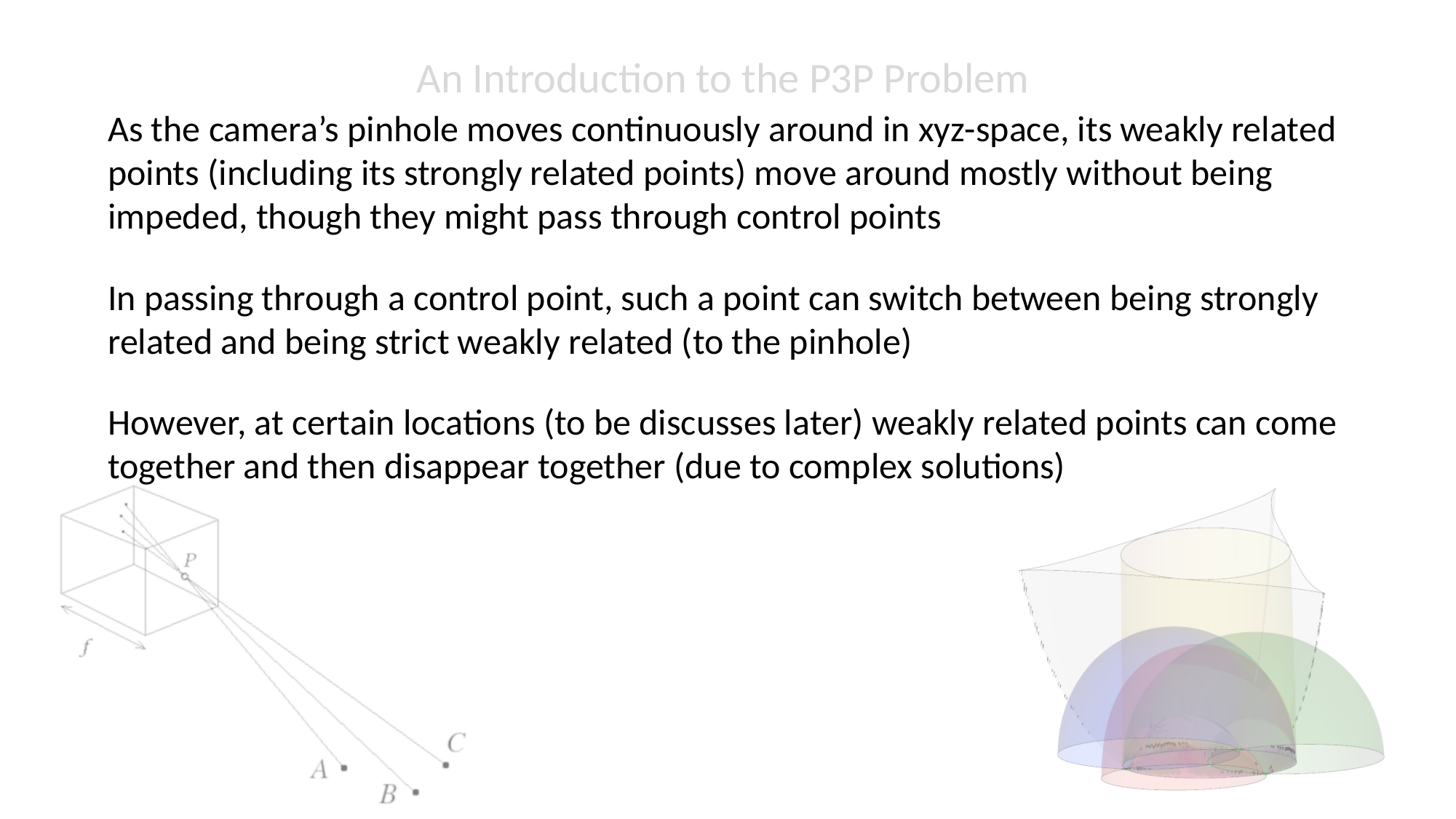

An Introduction to the P3P Problem
As the camera’s pinhole moves continuously around in xyz-space, its weakly related points (including its strongly related points) move around mostly without being impeded, though they might pass through control points

In passing through a control point, such a point can switch between being strongly related and being strict weakly related (to the pinhole)

However, at certain locations (to be discusses later) weakly related points can come together and then disappear together (due to complex solutions)